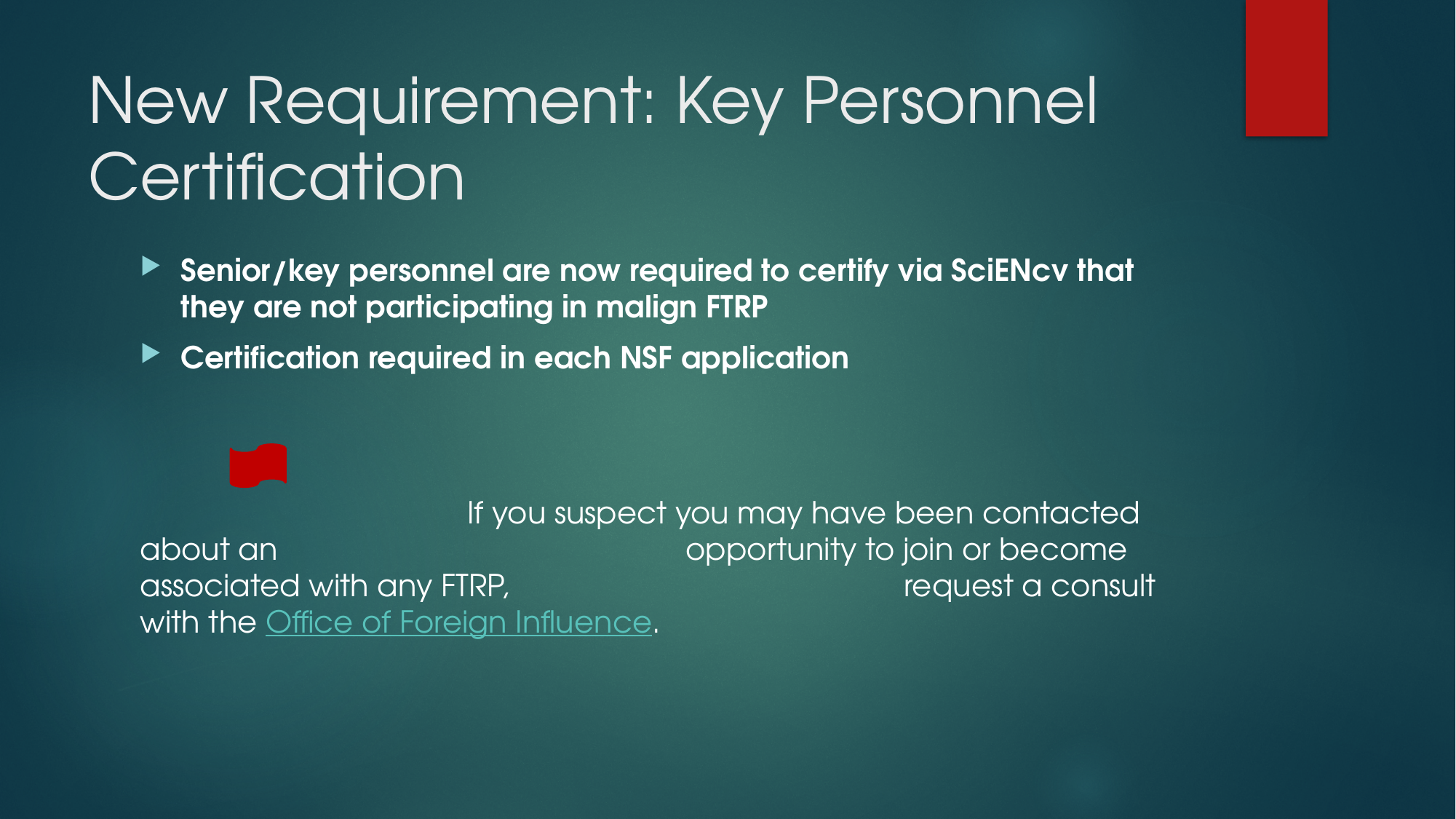

# New Requirement: Key Personnel Certification
Senior/key personnel are now required to certify via SciENcv that they are not participating in malign FTRP
Certification required in each NSF application

			If you suspect you may have been contacted about an 				opportunity to join or become associated with any FTRP, 				request a consult with the Office of Foreign Influence.